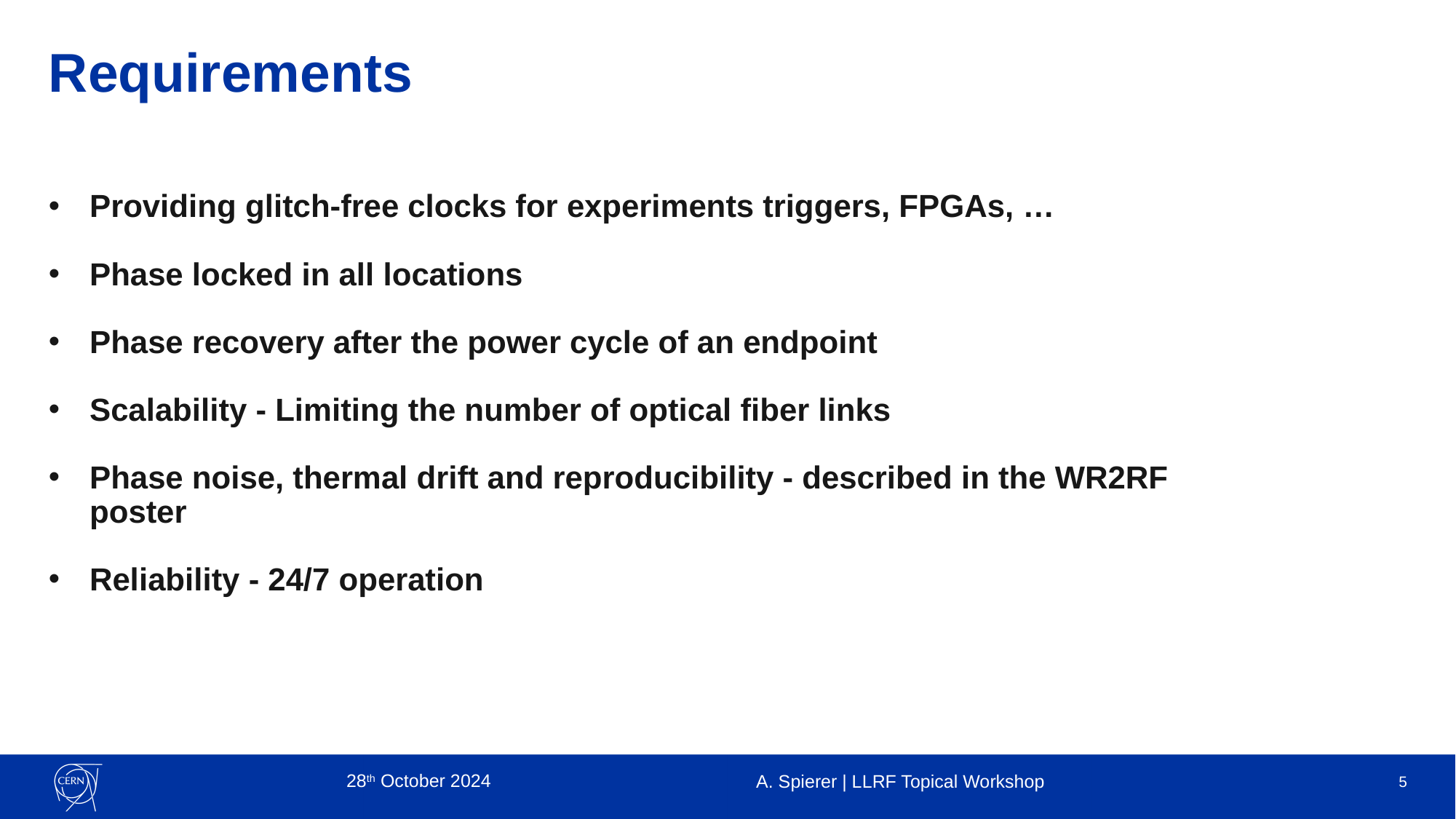

# Requirements
Providing glitch-free clocks for experiments triggers, FPGAs, …
Phase locked in all locations
Phase recovery after the power cycle of an endpoint
Scalability - Limiting the number of optical fiber links
Phase noise, thermal drift and reproducibility - described in the WR2RF poster
Reliability - 24/7 operation
28th October 2024
A. Spierer | LLRF Topical Workshop
5